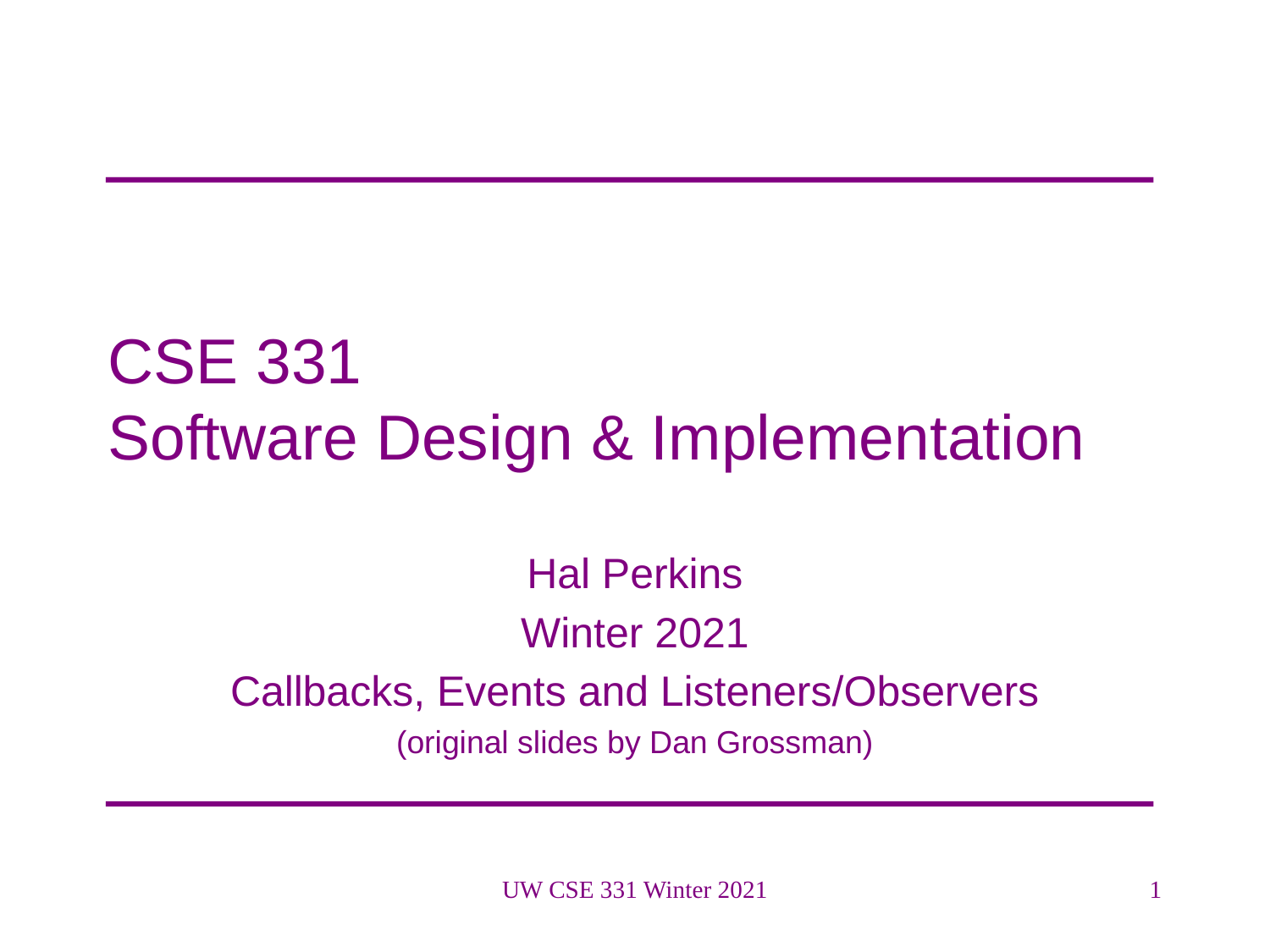

# CSE 331 Software Design & Implementation
Hal Perkins
Winter 2021
Callbacks, Events and Listeners/Observers
(original slides by Dan Grossman)
UW CSE 331 Winter 2021
1